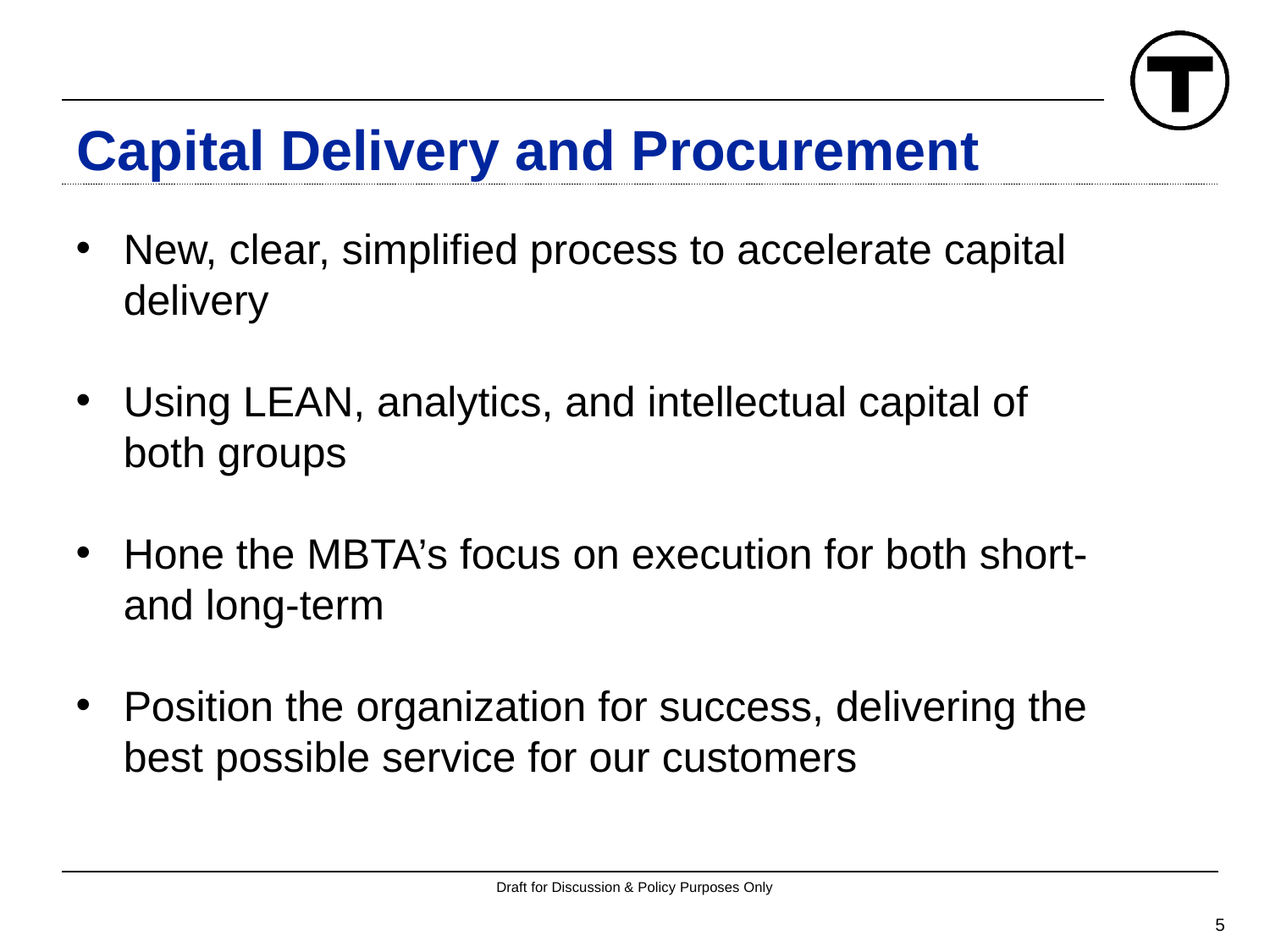

# Capital Delivery and Procurement
New, clear, simplified process to accelerate capital delivery

Using LEAN, analytics, and intellectual capital of both groups

Hone the MBTA’s focus on execution for both short- and long-term

Position the organization for success, delivering the best possible service for our customers